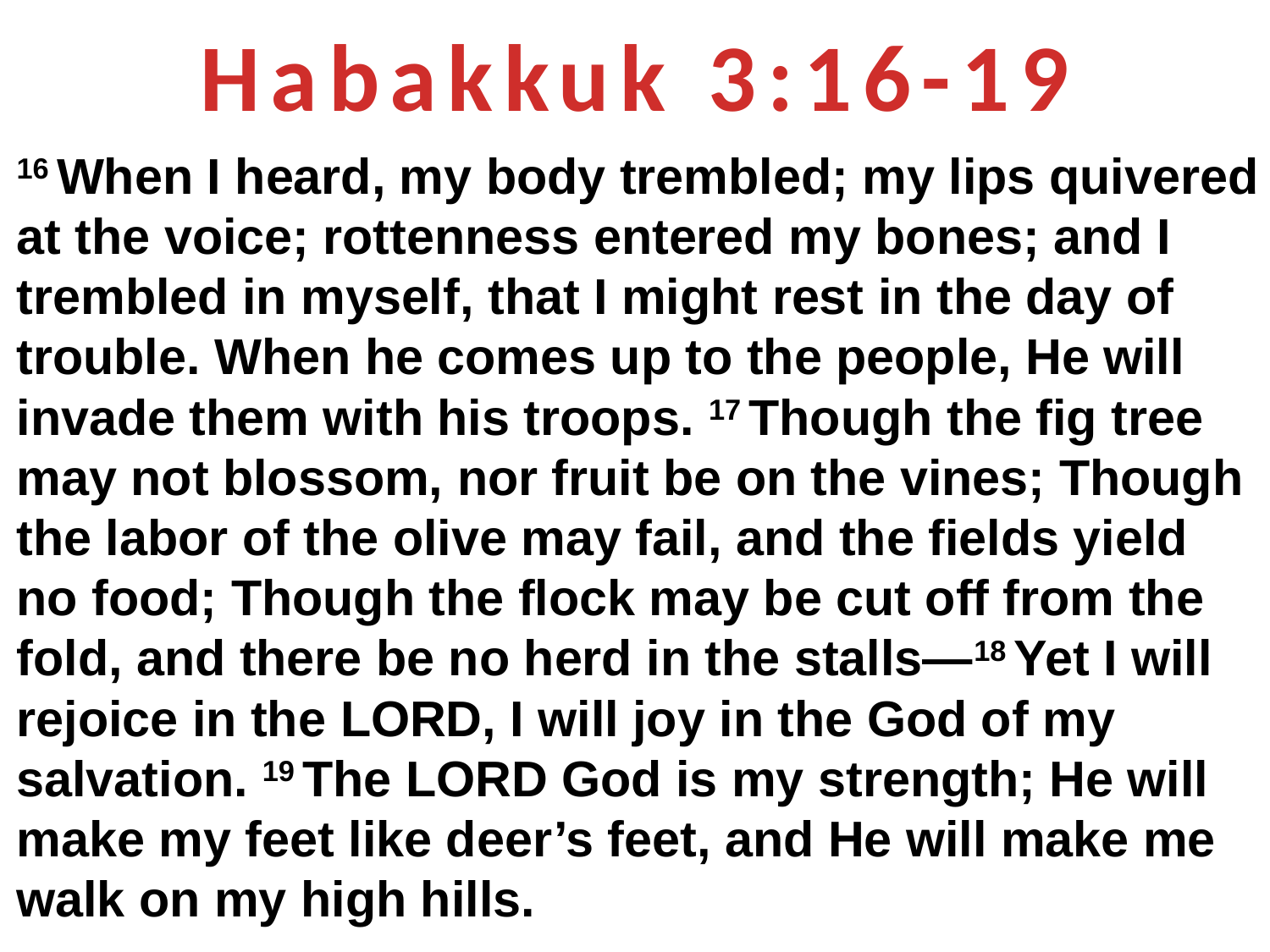

Habakkuk 3:16-19
16 When I heard, my body trembled; my lips quivered at the voice; rottenness entered my bones; and I trembled in myself, that I might rest in the day of trouble. When he comes up to the people, He will invade them with his troops. 17 Though the fig tree may not blossom, nor fruit be on the vines; Though the labor of the olive may fail, and the fields yield no food; Though the flock may be cut off from the fold, and there be no herd in the stalls—18 Yet I will rejoice in the Lord, I will joy in the God of my salvation. 19 The Lord God is my strength; He will make my feet like deer’s feet, and He will make me walk on my high hills.